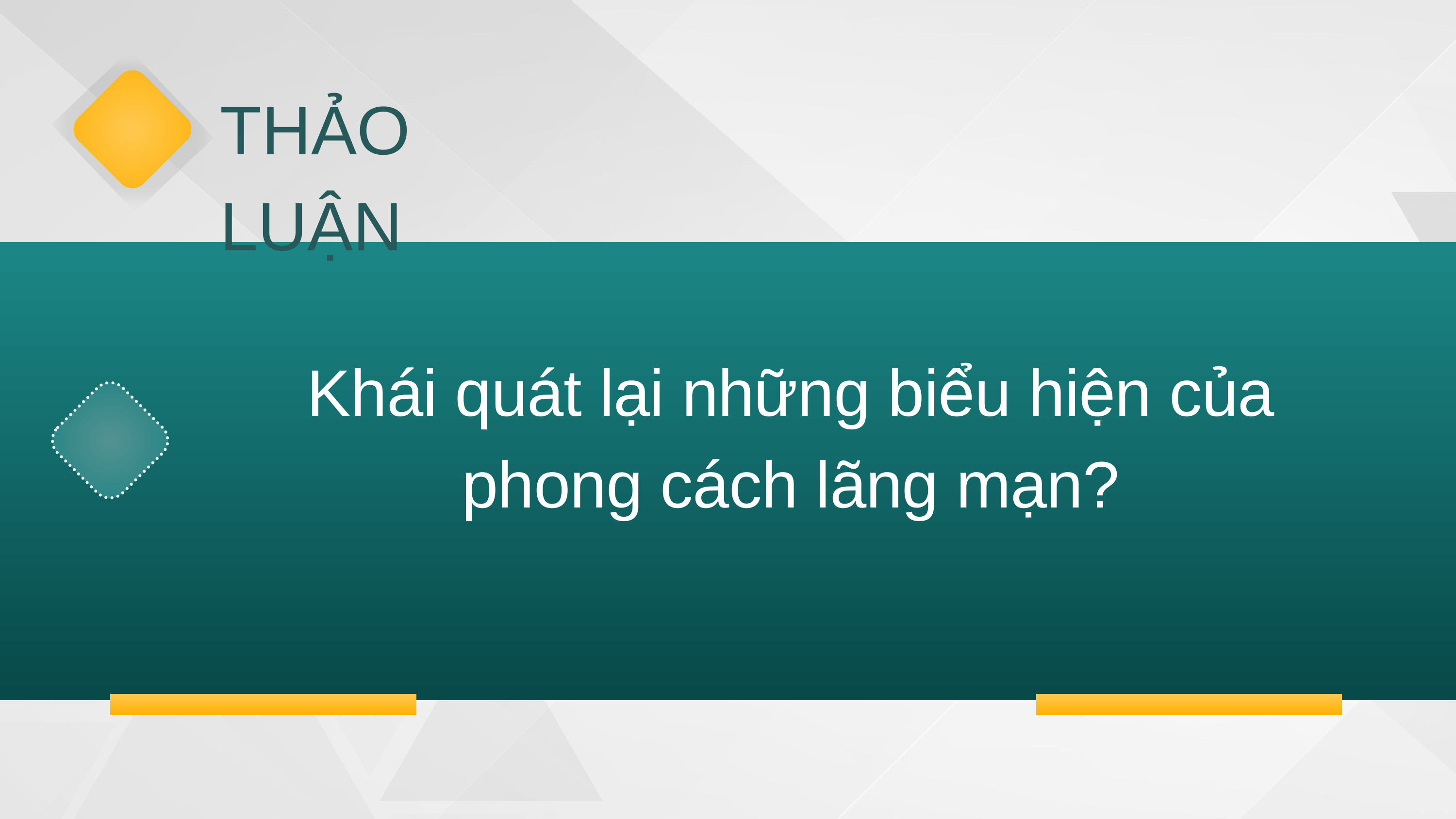

THẢO LUẬN

Khái quát lại những biểu hiện của phong cách lãng mạn?